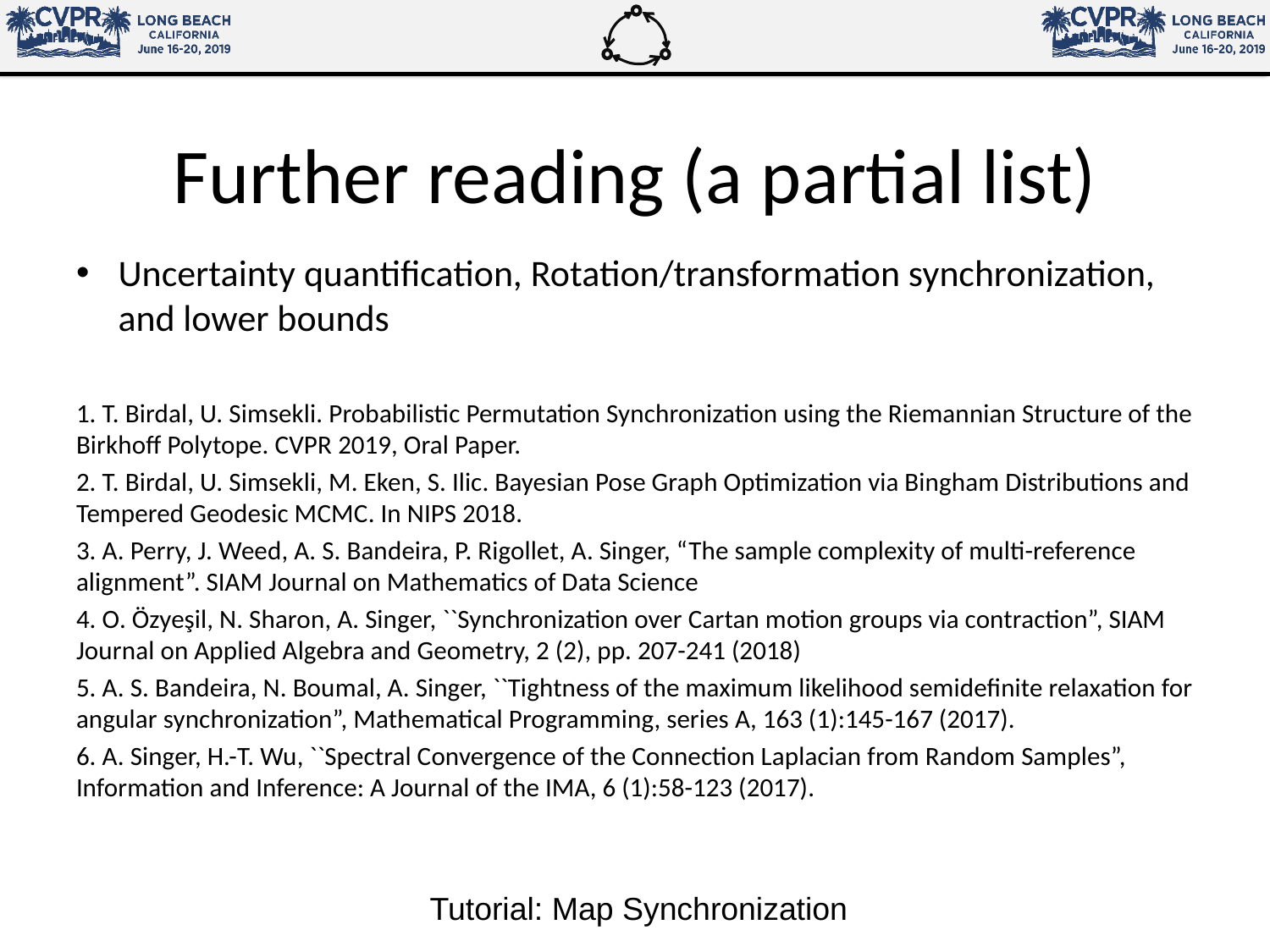

# Further reading (a partial list)
Uncertainty quantification, Rotation/transformation synchronization, and lower bounds

1. T. Birdal, U. Simsekli. Probabilistic Permutation Synchronization using the Riemannian Structure of the Birkhoff Polytope. CVPR 2019, Oral Paper.
2. T. Birdal, U. Simsekli, M. Eken, S. Ilic. Bayesian Pose Graph Optimization via Bingham Distributions and Tempered Geodesic MCMC. In NIPS 2018.
3. A. Perry, J. Weed, A. S. Bandeira, P. Rigollet, A. Singer, “The sample complexity of multi-reference alignment”. SIAM Journal on Mathematics of Data Science
4. O. Özyeşil, N. Sharon, A. Singer, ``Synchronization over Cartan motion groups via contraction”, SIAM Journal on Applied Algebra and Geometry, 2 (2), pp. 207-241 (2018)
5. A. S. Bandeira, N. Boumal, A. Singer, ``Tightness of the maximum likelihood semidefinite relaxation for angular synchronization”, Mathematical Programming, series A, 163 (1):145-167 (2017).
6. A. Singer, H.-T. Wu, ``Spectral Convergence of the Connection Laplacian from Random Samples”, Information and Inference: A Journal of the IMA, 6 (1):58-123 (2017).